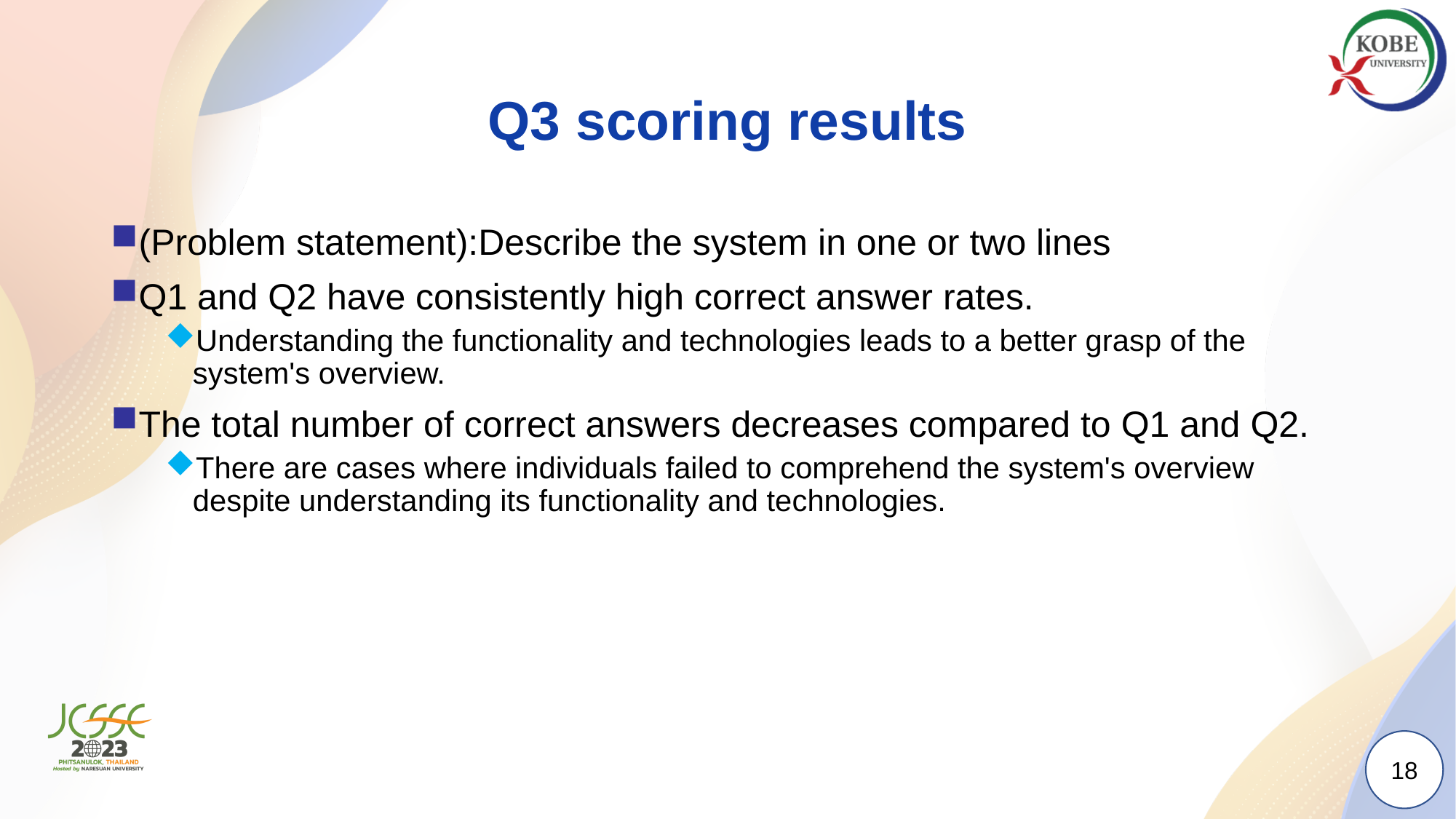

# Q3 scoring results
(Problem statement):Describe the system in one or two lines
Q1 and Q2 have consistently high correct answer rates.
Understanding the functionality and technologies leads to a better grasp of the system's overview.
The total number of correct answers decreases compared to Q1 and Q2.
There are cases where individuals failed to comprehend the system's overview despite understanding its functionality and technologies.